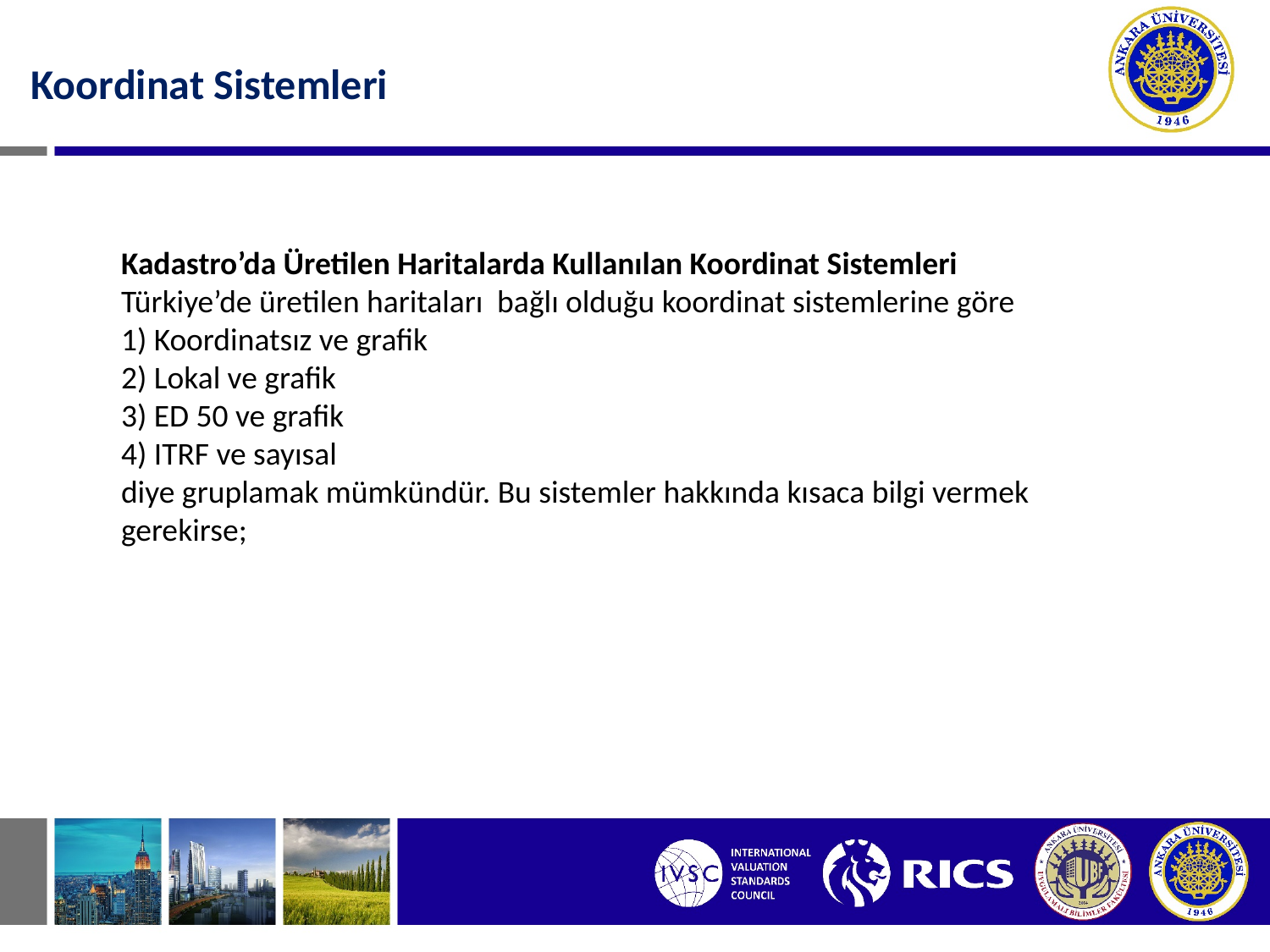

Koordinat Sistemleri
Kadastro’da Üretilen Haritalarda Kullanılan Koordinat Sistemleri
Türkiye’de üretilen haritaları  bağlı olduğu koordinat sistemlerine göre
1) Koordinatsız ve grafik
2) Lokal ve grafik
3) ED 50 ve grafik
4) ITRF ve sayısal
diye gruplamak mümkündür. Bu sistemler hakkında kısaca bilgi vermek gerekirse;